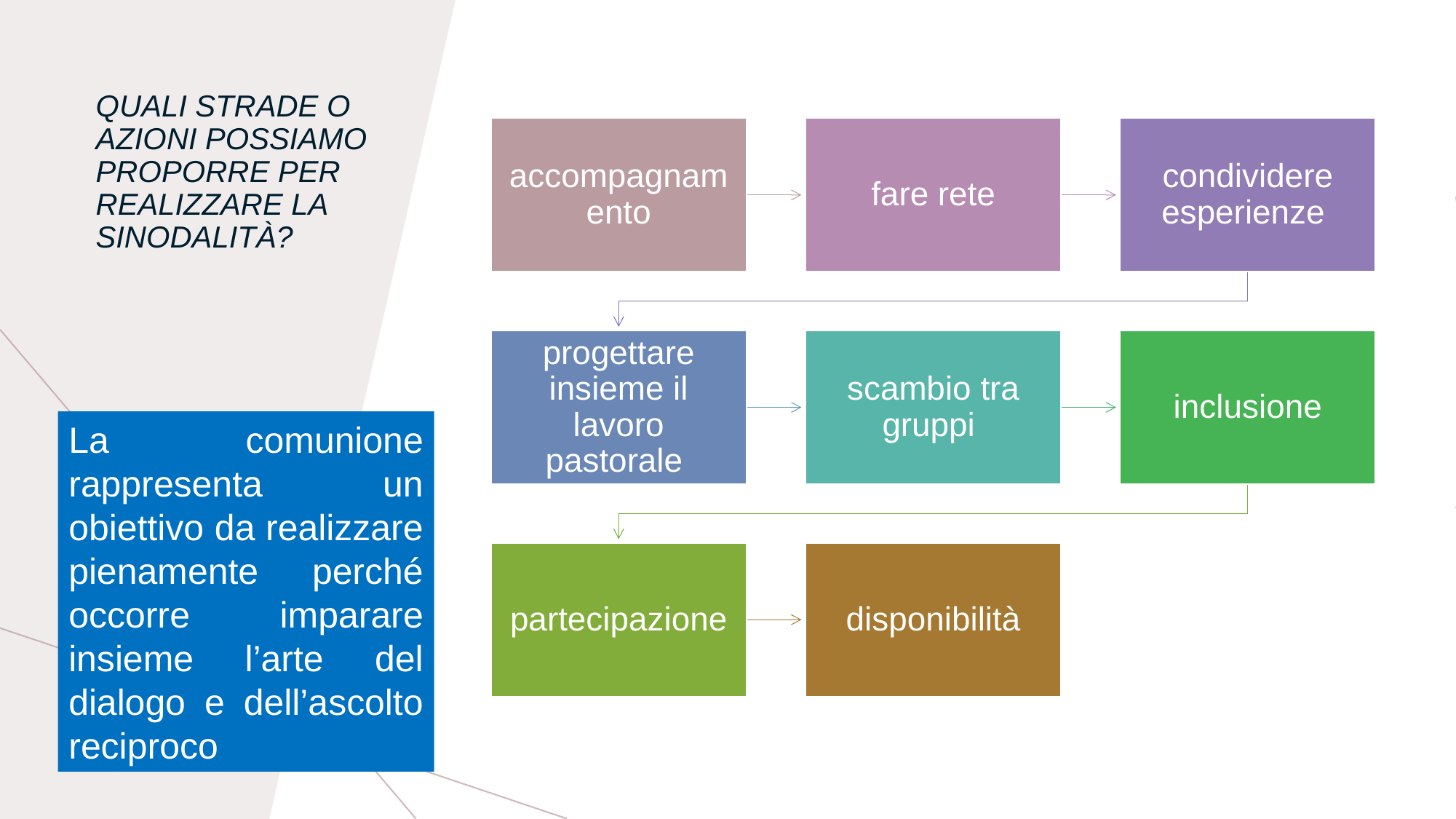

# Quali strade o azioni possiamo proporre per realizzare la sinodalità?

accompagnamento

fare rete

condividere esperienze

progettare insieme il lavoro pastorale

scambio tra gruppi

inclusione

partecipazione
disponibilità
La comunione rappresenta un obiettivo da realizzare pienamente perché occorre imparare insieme l’arte del dialogo e dell’ascolto reciproco